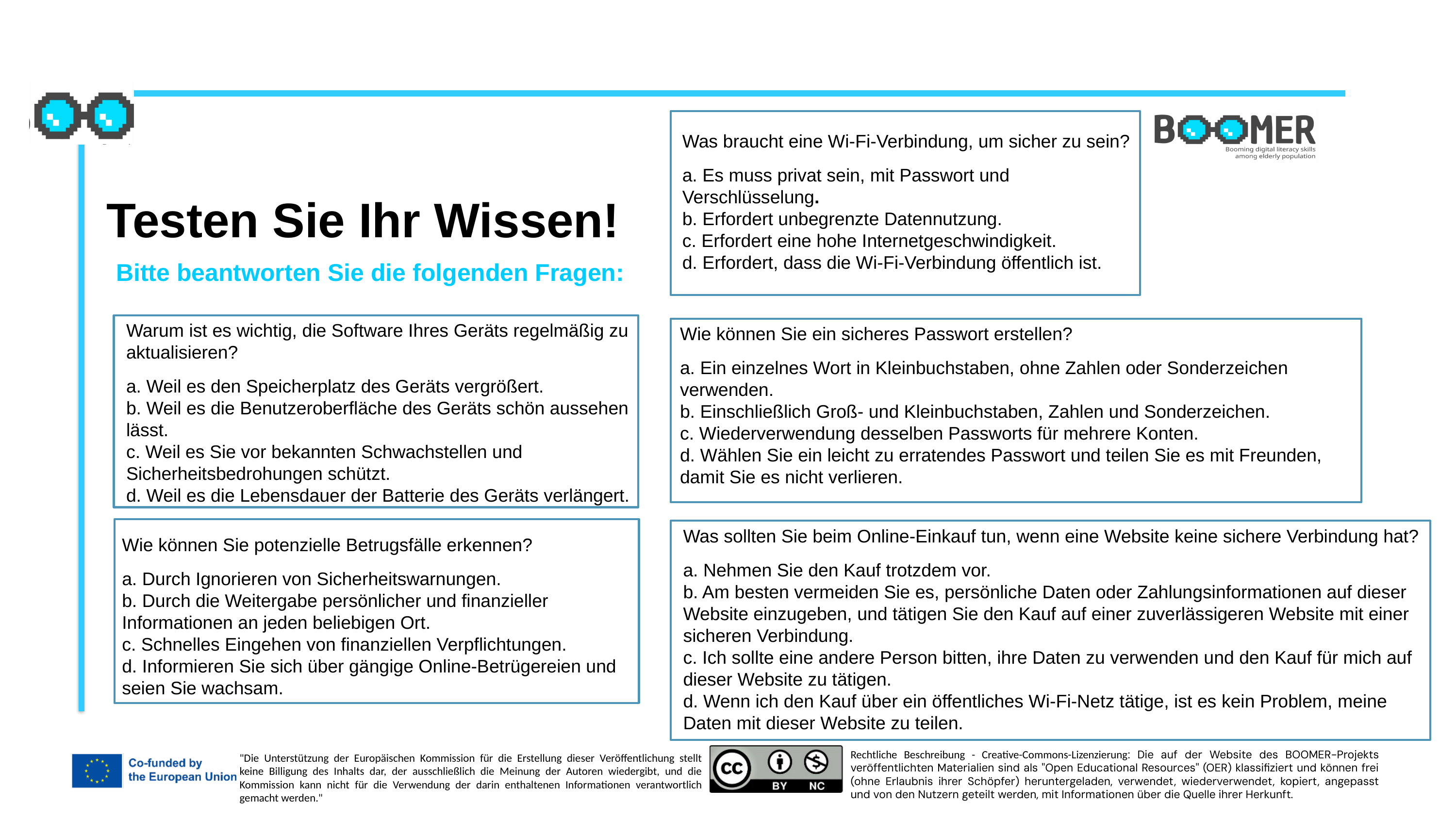

Was braucht eine Wi-Fi-Verbindung, um sicher zu sein?
a. Es muss privat sein, mit Passwort und Verschlüsselung.
b. Erfordert unbegrenzte Datennutzung.
c. Erfordert eine hohe Internetgeschwindigkeit.
d. Erfordert, dass die Wi-Fi-Verbindung öffentlich ist.
Testen Sie Ihr Wissen!
Bitte beantworten Sie die folgenden Fragen:

Warum ist es wichtig, die Software Ihres Geräts regelmäßig zu aktualisieren?
a. Weil es den Speicherplatz des Geräts vergrößert.
b. Weil es die Benutzeroberfläche des Geräts schön aussehen lässt.
c. Weil es Sie vor bekannten Schwachstellen und Sicherheitsbedrohungen schützt.
d. Weil es die Lebensdauer der Batterie des Geräts verlängert.

Wie können Sie ein sicheres Passwort erstellen?
a. Ein einzelnes Wort in Kleinbuchstaben, ohne Zahlen oder Sonderzeichen verwenden.
b. Einschließlich Groß- und Kleinbuchstaben, Zahlen und Sonderzeichen.
c. Wiederverwendung desselben Passworts für mehrere Konten.
d. Wählen Sie ein leicht zu erratendes Passwort und teilen Sie es mit Freunden, damit Sie es nicht verlieren.

Was sollten Sie beim Online-Einkauf tun, wenn eine Website keine sichere Verbindung hat?
a. Nehmen Sie den Kauf trotzdem vor.
b. Am besten vermeiden Sie es, persönliche Daten oder Zahlungsinformationen auf dieser Website einzugeben, und tätigen Sie den Kauf auf einer zuverlässigeren Website mit einer sicheren Verbindung.
c. Ich sollte eine andere Person bitten, ihre Daten zu verwenden und den Kauf für mich auf dieser Website zu tätigen.
d. Wenn ich den Kauf über ein öffentliches Wi-Fi-Netz tätige, ist es kein Problem, meine Daten mit dieser Website zu teilen.
Wie können Sie potenzielle Betrugsfälle erkennen?
a. Durch Ignorieren von Sicherheitswarnungen.
b. Durch die Weitergabe persönlicher und finanzieller Informationen an jeden beliebigen Ort.
c. Schnelles Eingehen von finanziellen Verpflichtungen.
d. Informieren Sie sich über gängige Online-Betrügereien und seien Sie wachsam.